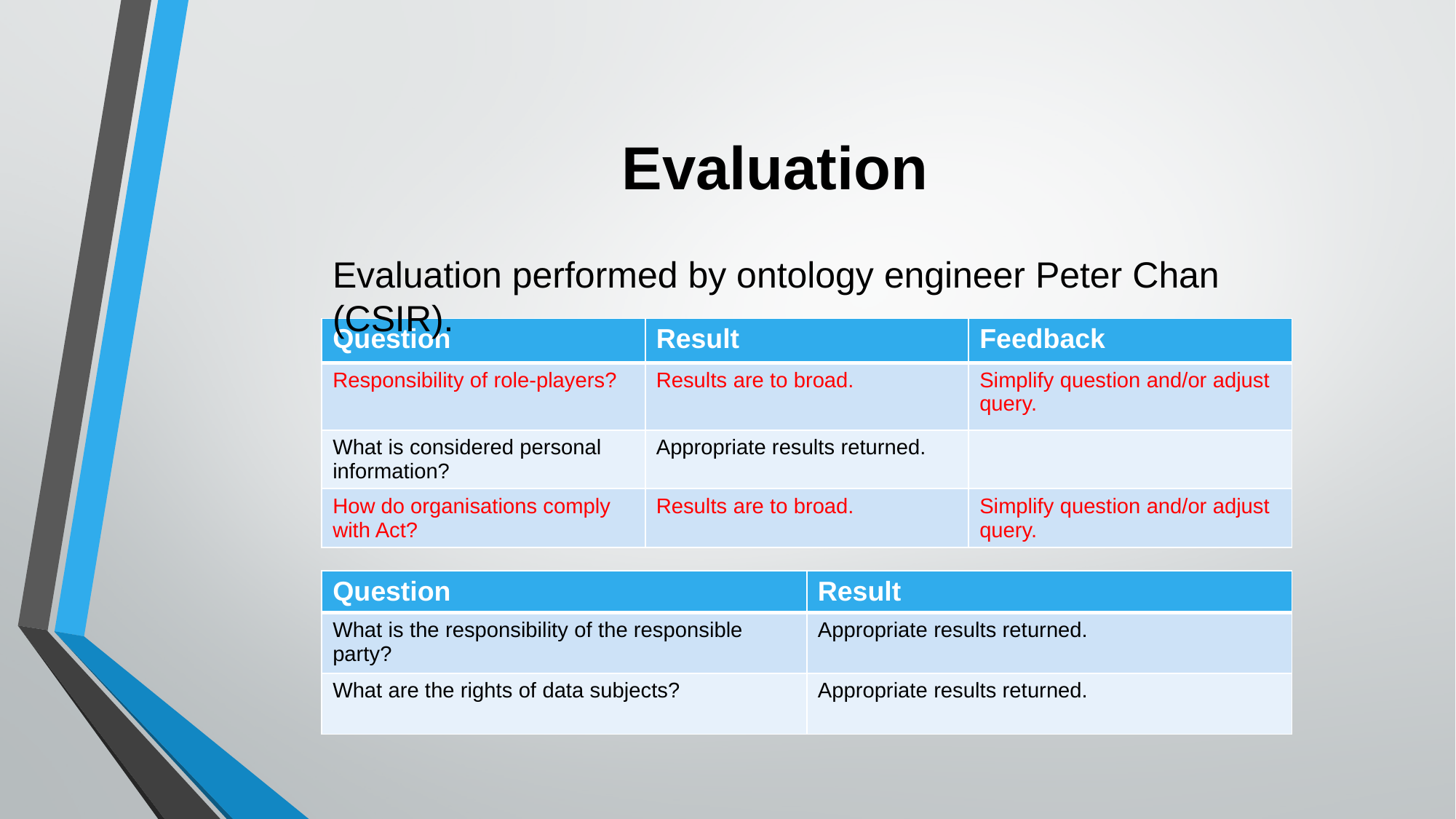

# Evaluation
Evaluation performed by ontology engineer Peter Chan (CSIR).

| Question | Result | Feedback |
| --- | --- | --- |
| Responsibility of role-players? | Results are to broad. | Simplify question and/or adjust query. |
| What is considered personal information? | Appropriate results returned. |  |
| How do organisations comply with Act? | Results are to broad. | Simplify question and/or adjust query. |
| Question | Result |
| --- | --- |
| What is the responsibility of the responsible party? | Appropriate results returned. |
| What are the rights of data subjects? | Appropriate results returned. |